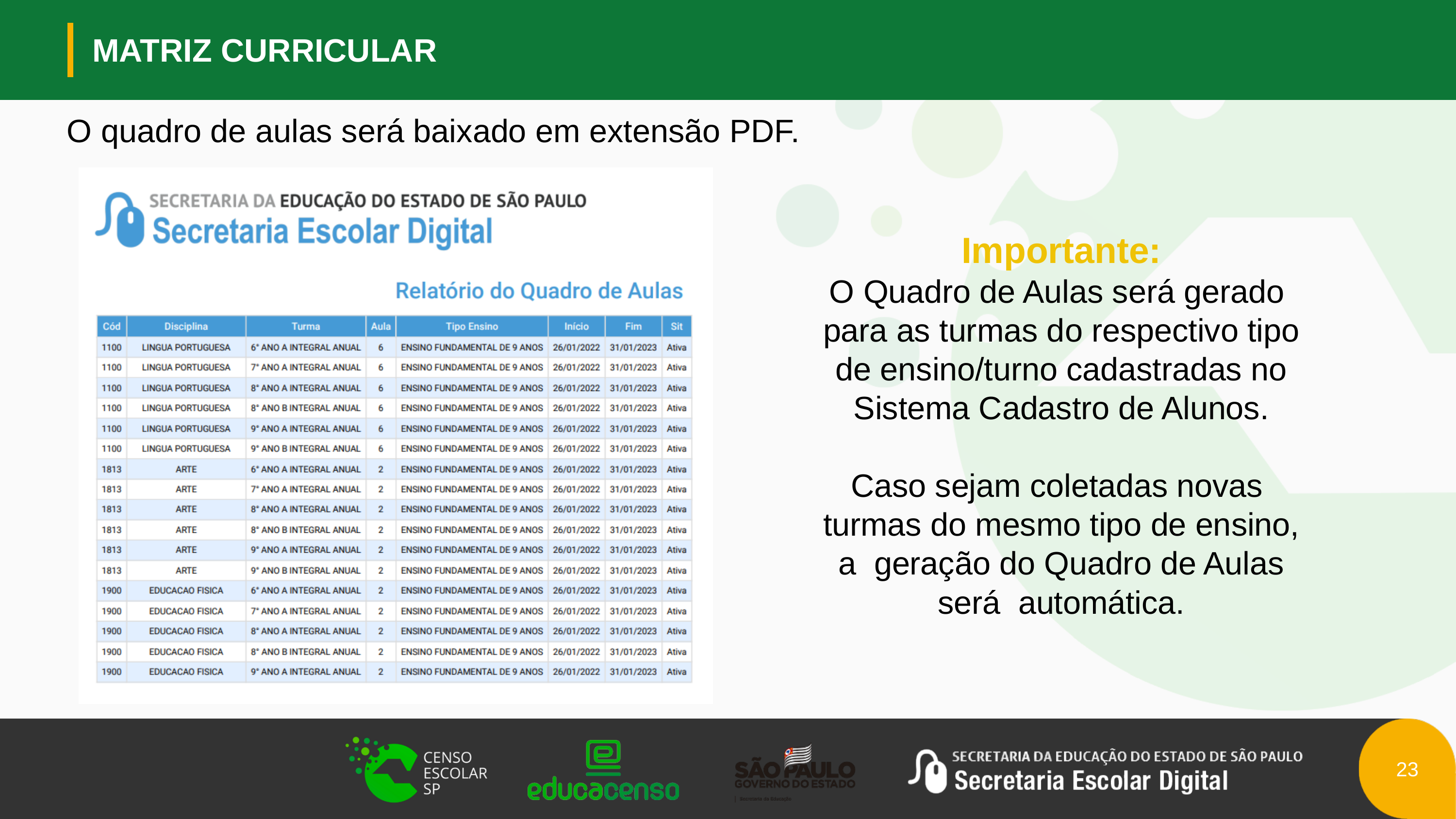

MATRIZ CURRICULAR
O quadro de aulas será baixado em extensão PDF.

Importante:
O Quadro de Aulas será gerado  para as turmas do respectivo tipo  de ensino/turno cadastradas no  Sistema Cadastro de Alunos.

Caso sejam coletadas novas  turmas do mesmo tipo de ensino, a  geração do Quadro de Aulas será  automática.

23